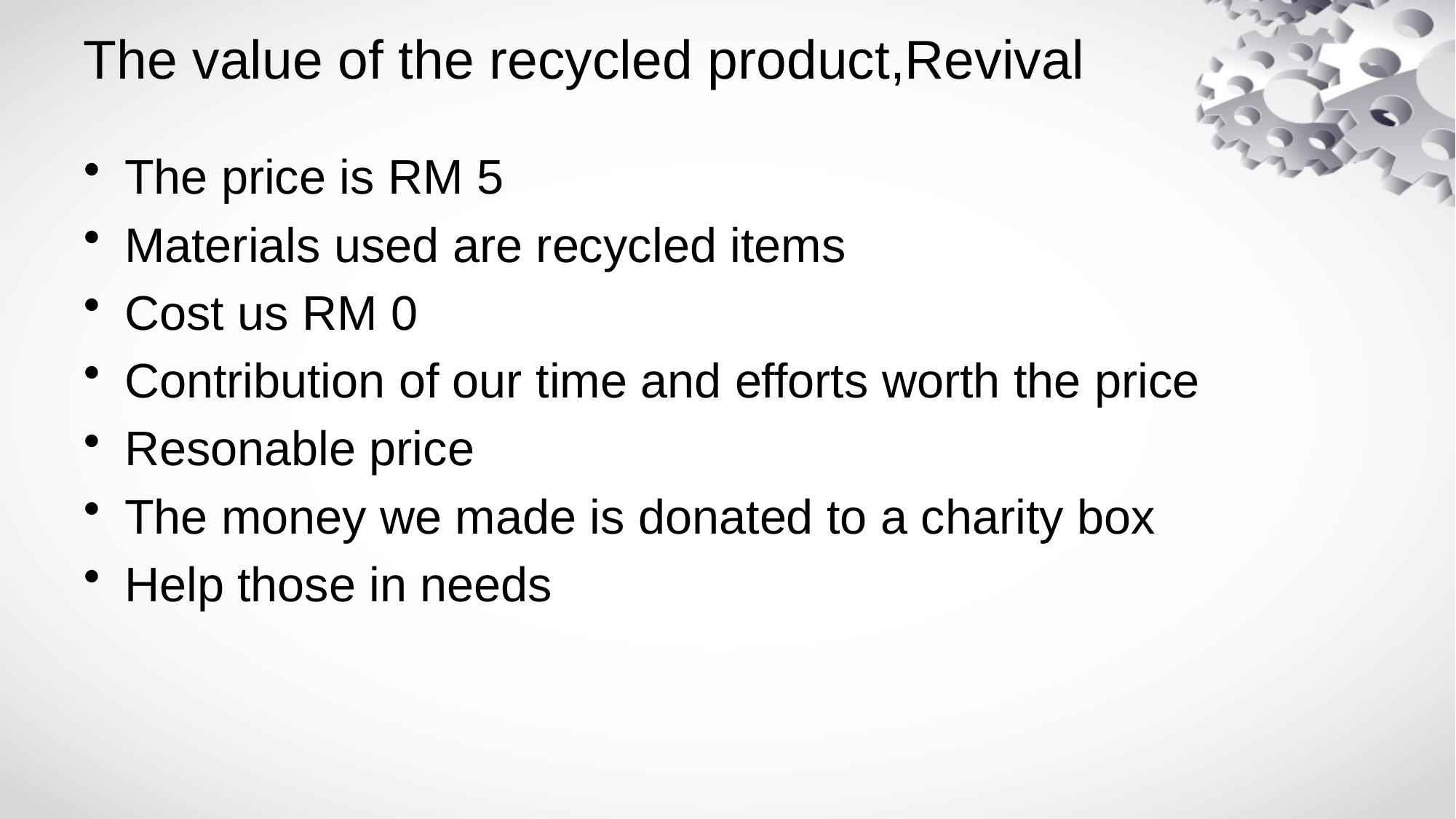

# The value of the recycled product,Revival
The price is RM 5
Materials used are recycled items
Cost us RM 0
Contribution of our time and efforts worth the price
Resonable price
The money we made is donated to a charity box
Help those in needs